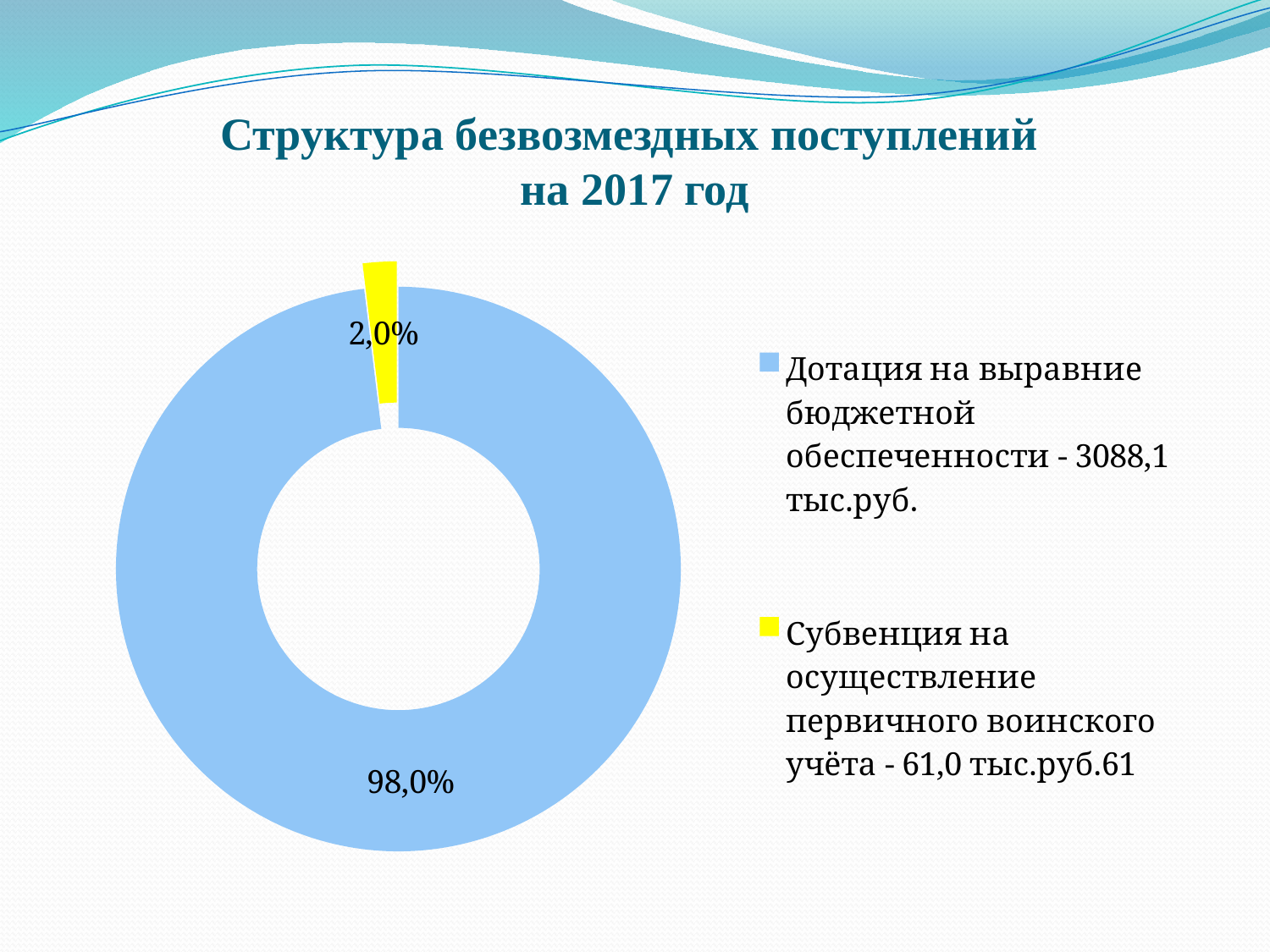

# Структура безвозмездных поступлений на 2017 год

### Chart

| Category | Дотации |
|---|---|
| Дотация на выравние бюджетной обеспеченности - 3088,1 тыс.руб. | 3088.1 |
| Субвенция на осуществление первичного воинского учёта - 61,0 тыс.руб.61 | 61.0 |